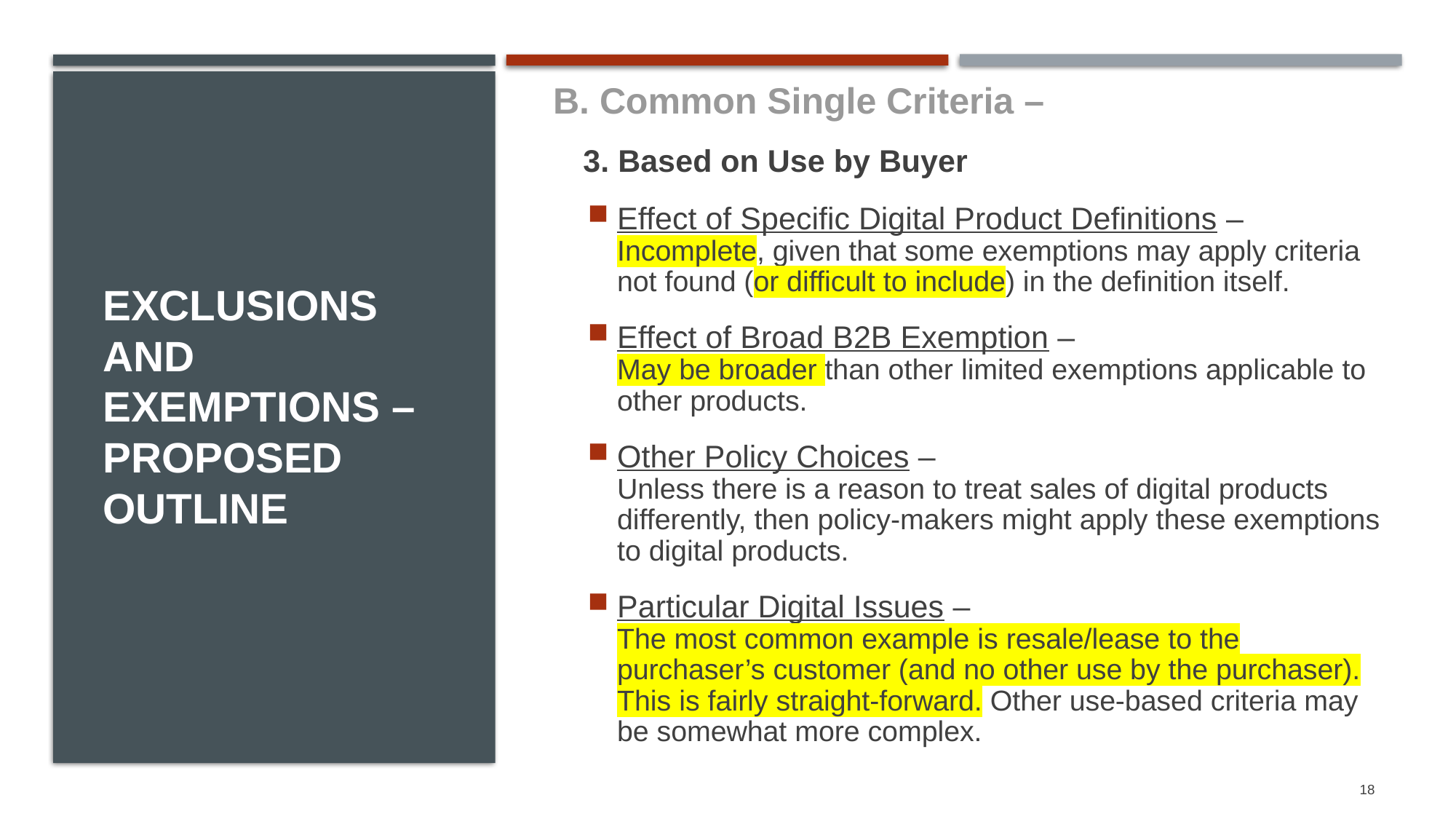

B. Common Single Criteria –
3. Based on Use by Buyer
Effect of Specific Digital Product Definitions –
Incomplete, given that some exemptions may apply criteria not found (or difficult to include) in the definition itself.
Effect of Broad B2B Exemption –
May be broader than other limited exemptions applicable to other products.
Other Policy Choices –
Unless there is a reason to treat sales of digital products differently, then policy-makers might apply these exemptions to digital products.
Particular Digital Issues –
The most common example is resale/lease to the purchaser’s customer (and no other use by the purchaser). This is fairly straight-forward. Other use-based criteria may be somewhat more complex.
# Exclusions and Exemptions – proposed outline
18